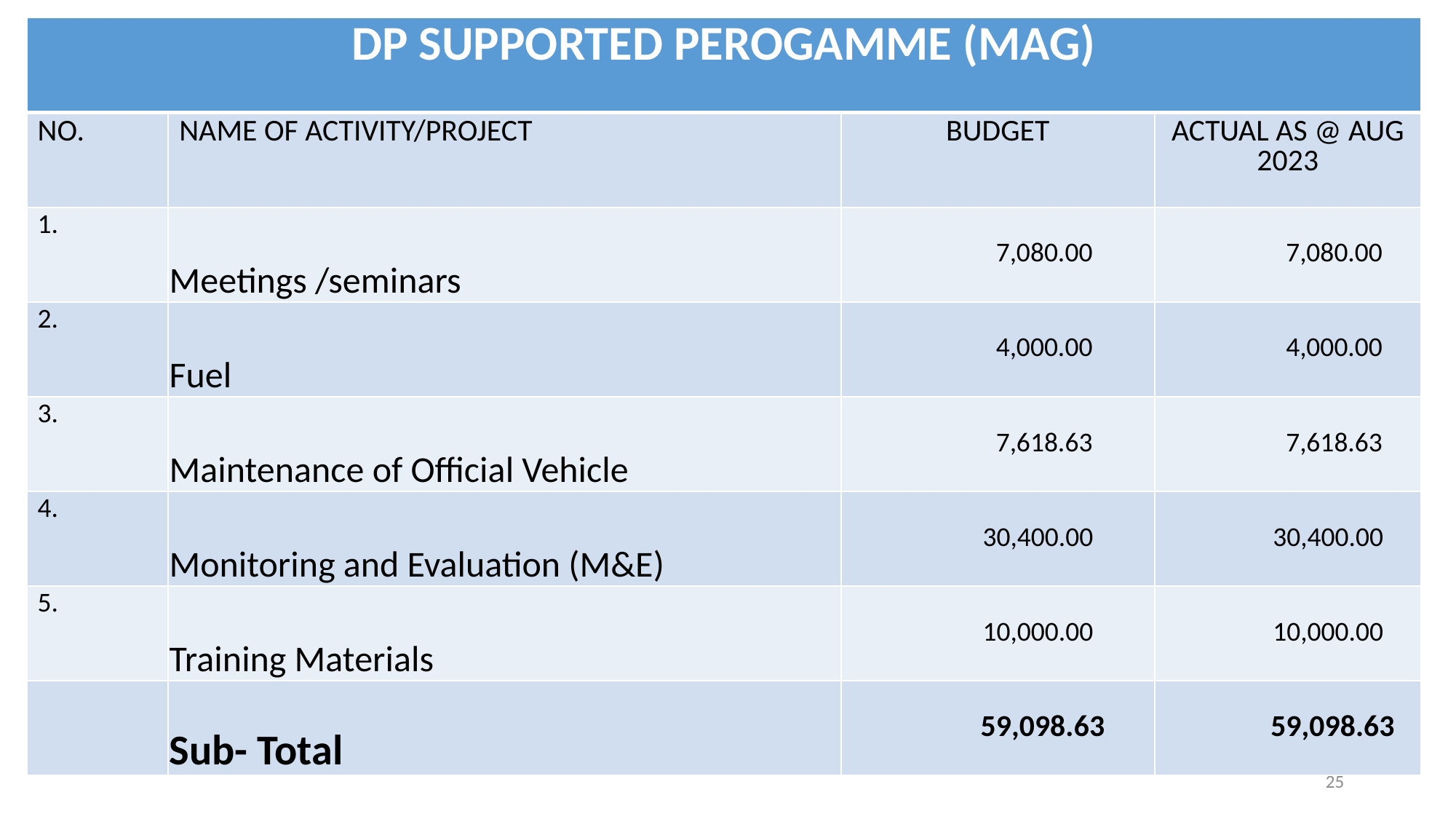

| DP SUPPORTED PEROGAMME (MAG) |  |  |  |
| --- | --- | --- | --- |
| NO. | NAME OF ACTIVITY/PROJECT | BUDGET | ACTUAL AS @ AUG 2023 |
| 1. | Meetings /seminars | 7,080.00 | 7,080.00 |
| 2. | Fuel | 4,000.00 | 4,000.00 |
| 3. | Maintenance of Official Vehicle | 7,618.63 | 7,618.63 |
| 4. | Monitoring and Evaluation (M&E) | 30,400.00 | 30,400.00 |
| 5. | Training Materials | 10,000.00 | 10,000.00 |
|  | Sub- Total | 59,098.63 | 59,098.63 |
25